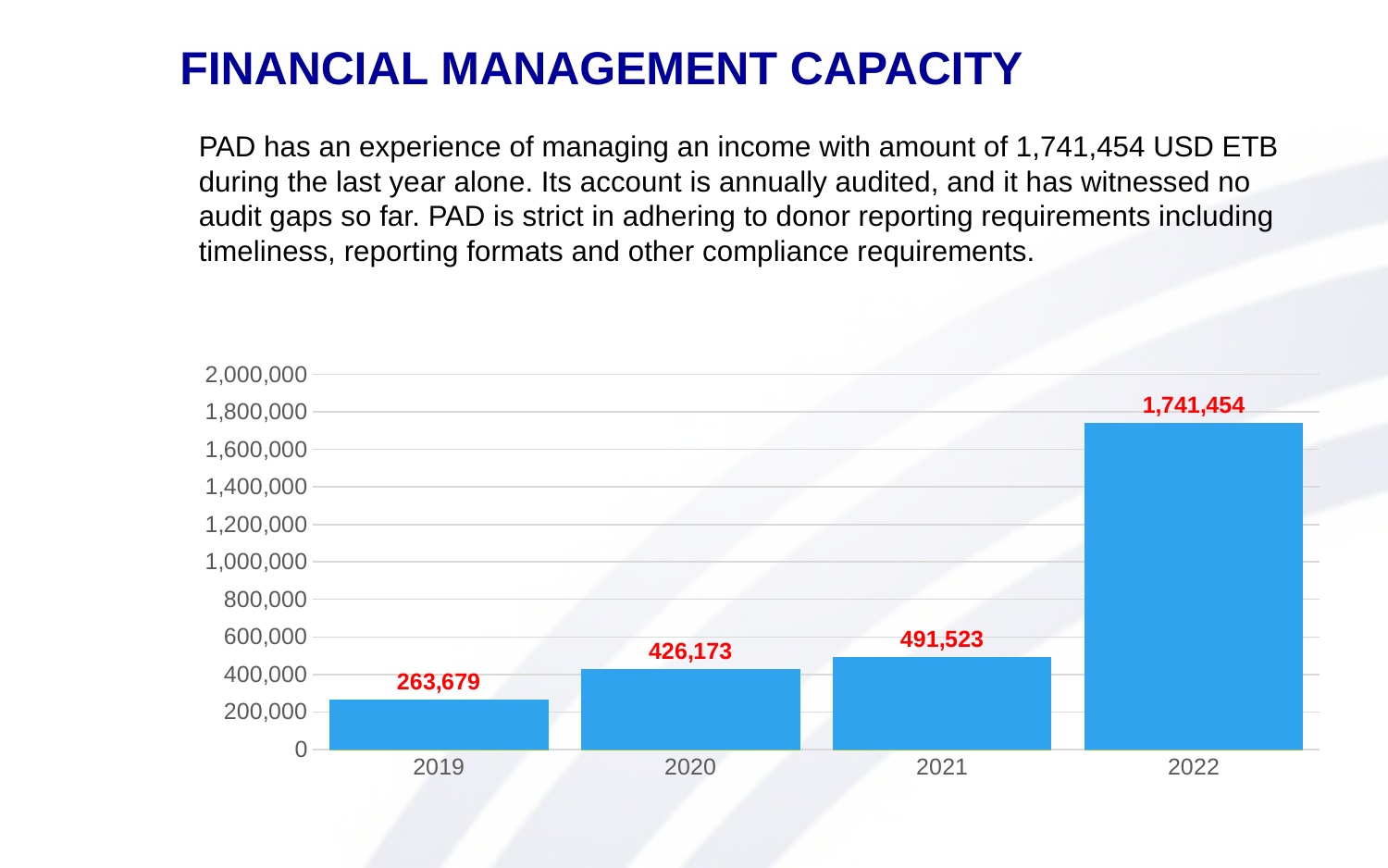

# Financial Management Capacity
PAD has an experience of managing an income with amount of 1,741,454 USD ETB during the last year alone. Its account is annually audited, and it has witnessed no audit gaps so far. PAD is strict in adhering to donor reporting requirements including timeliness, reporting formats and other compliance requirements.

### Chart

| Category | Series 1 | Series 2 | Series 3 |
|---|---|---|---|
| 2019 | 263679.0 | 2.4 | 2.0 |
| 2020 | 426173.0 | 4.4 | 2.0 |
| 2021 | 491523.0 | 1.8 | 3.0 |
| 2022 | 1741454.0 | 2.8 | 5.0 |